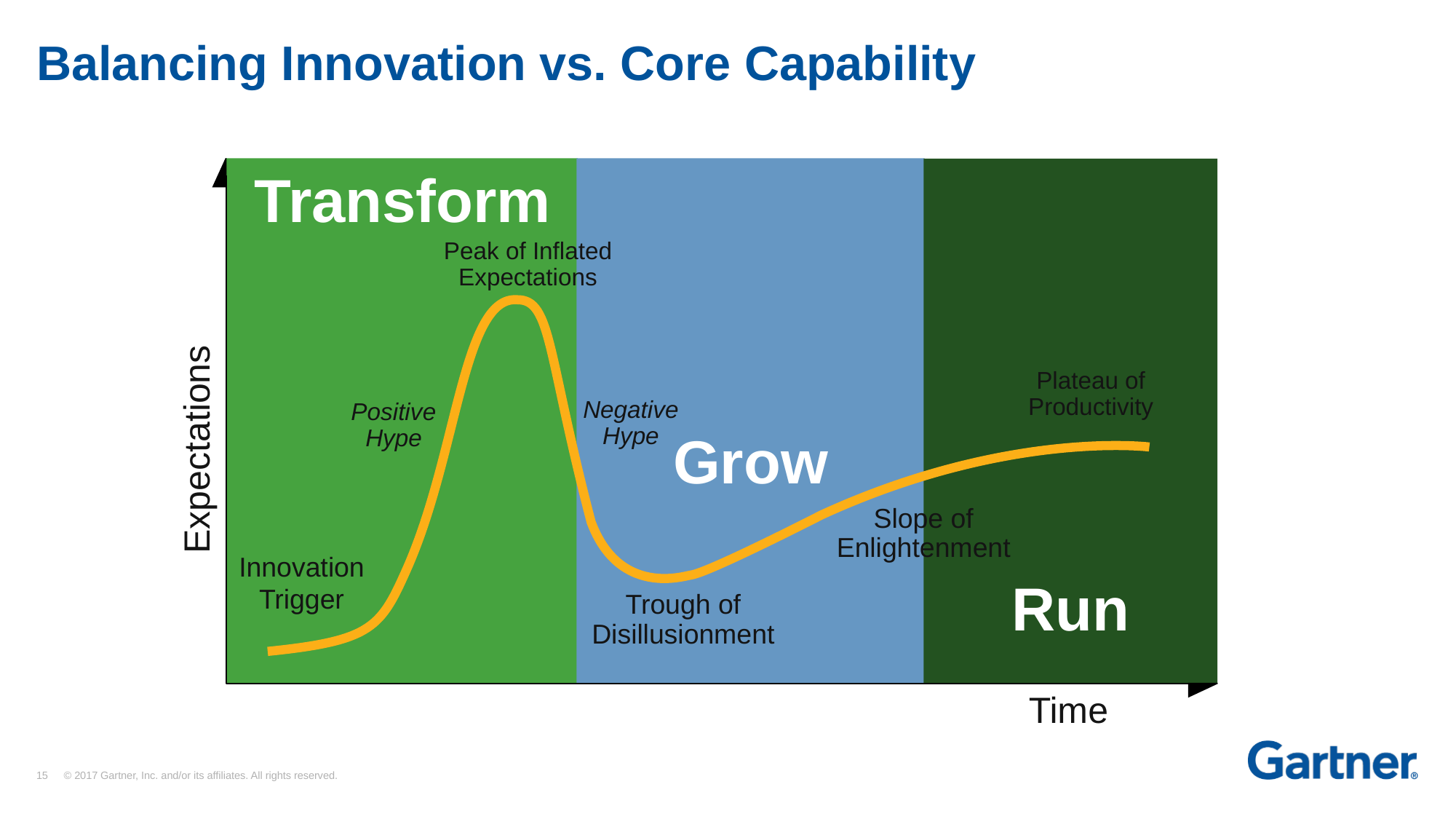

# Balancing Innovation vs. Core Capability

Transform

Peak of Inflated Expectations

Plateau of Productivity
Negative Hype
Positive Hype
Expectations
Grow
Slope of Enlightenment
Innovation
Trigger
Run
Trough of Disillusionment

Time